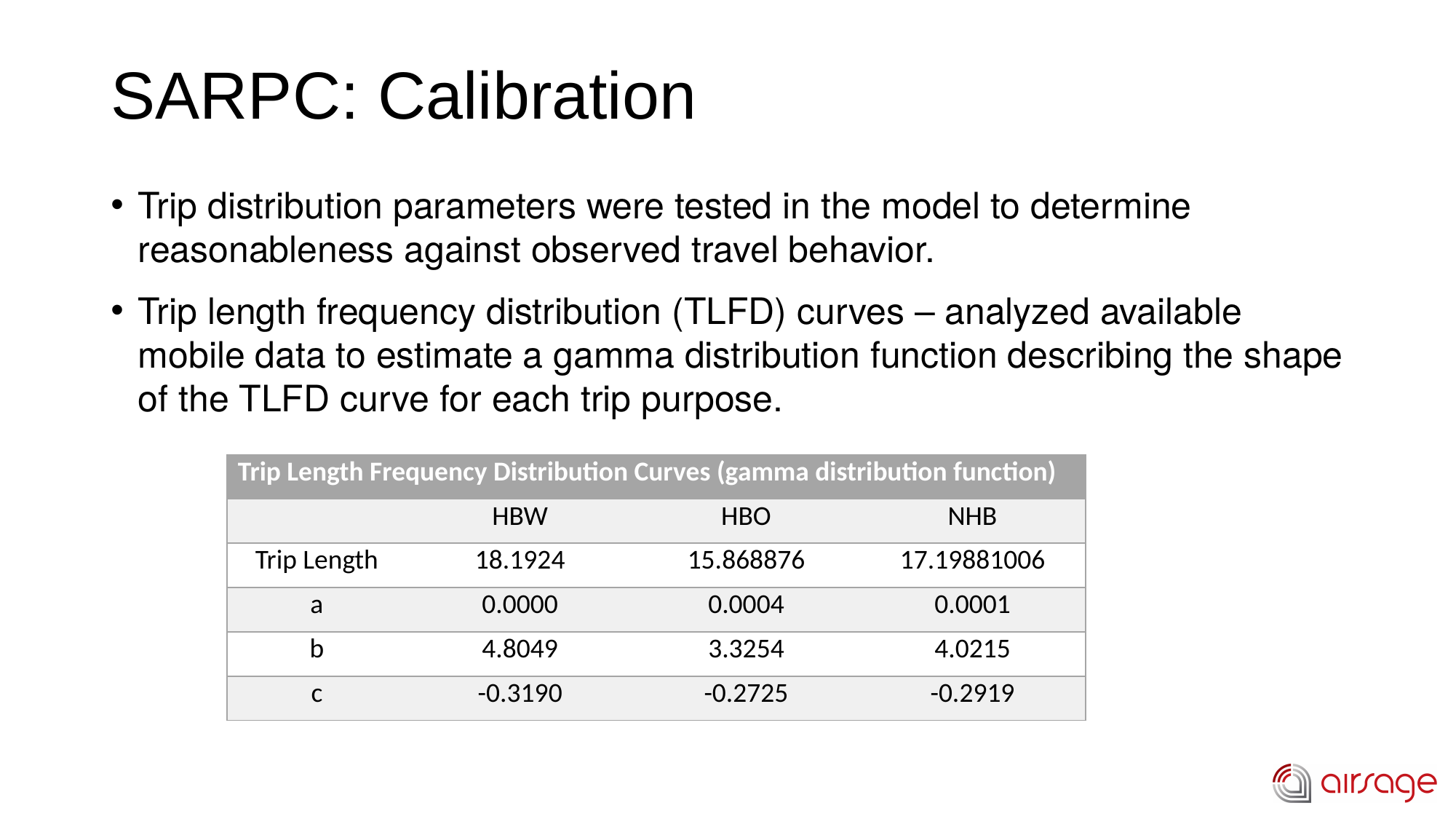

# SARPC: Calibration
Trip distribution parameters were tested in the model to determine reasonableness against observed travel behavior.
Trip length frequency distribution (TLFD) curves – analyzed available mobile data to estimate a gamma distribution function describing the shape of the TLFD curve for each trip purpose.
| Trip Length Frequency Distribution Curves (gamma distribution function) |  |  |  |
| --- | --- | --- | --- |
|  | HBW | HBO | NHB |
| Trip Length | 18.1924 | 15.868876 | 17.19881006 |
| a | 0.0000 | 0.0004 | 0.0001 |
| b | 4.8049 | 3.3254 | 4.0215 |
| c | -0.3190 | -0.2725 | -0.2919 |